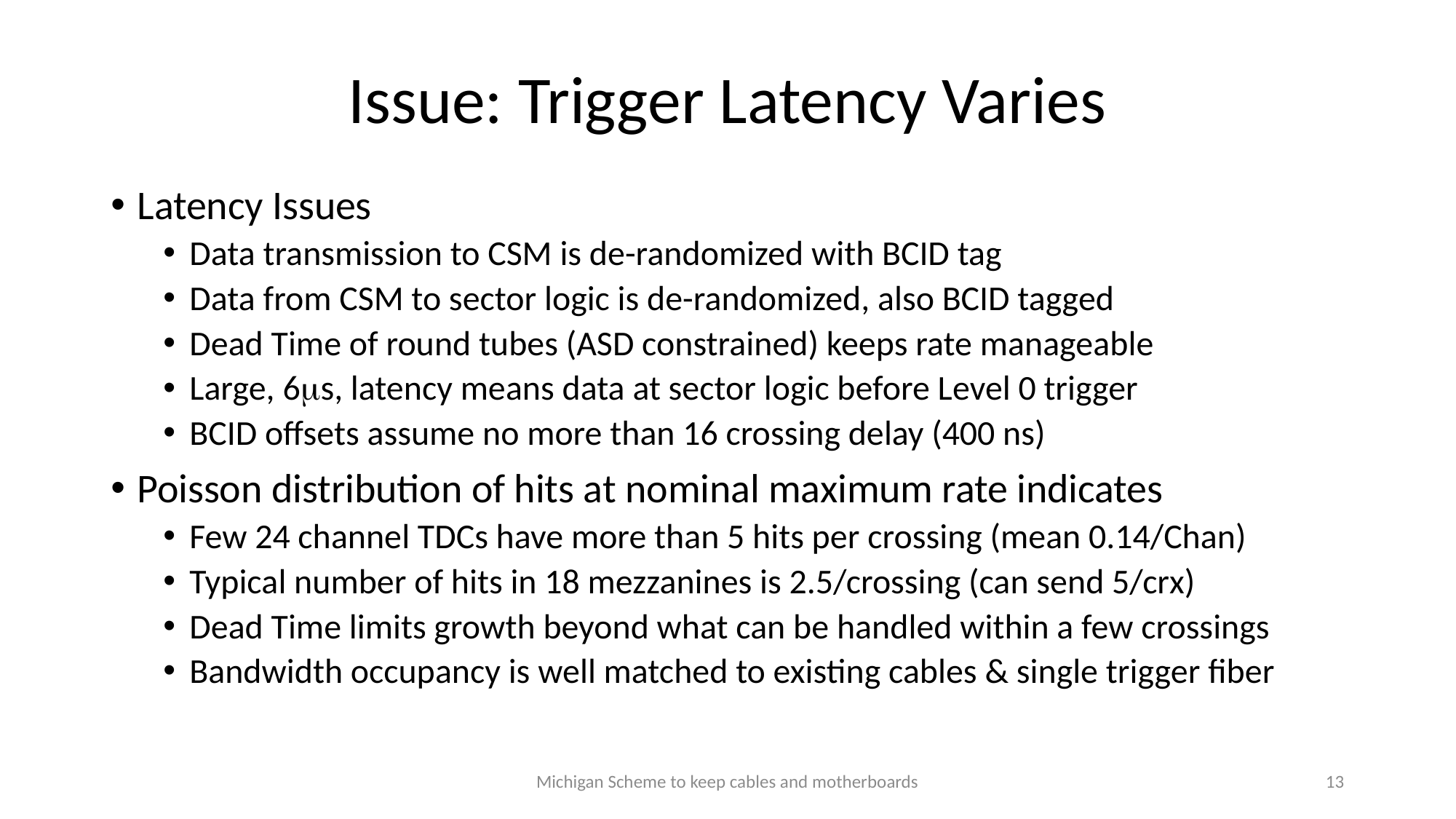

# Issue: Trigger Latency Varies
Latency Issues
Data transmission to CSM is de-randomized with BCID tag
Data from CSM to sector logic is de-randomized, also BCID tagged
Dead Time of round tubes (ASD constrained) keeps rate manageable
Large, 6μs, latency means data at sector logic before Level 0 trigger
BCID offsets assume no more than 16 crossing delay (400 ns)
Poisson distribution of hits at nominal maximum rate indicates
Few 24 channel TDCs have more than 5 hits per crossing (mean 0.14/Chan)
Typical number of hits in 18 mezzanines is 2.5/crossing (can send 5/crx)
Dead Time limits growth beyond what can be handled within a few crossings
Bandwidth occupancy is well matched to existing cables & single trigger fiber

Michigan Scheme to keep cables and motherboards
13